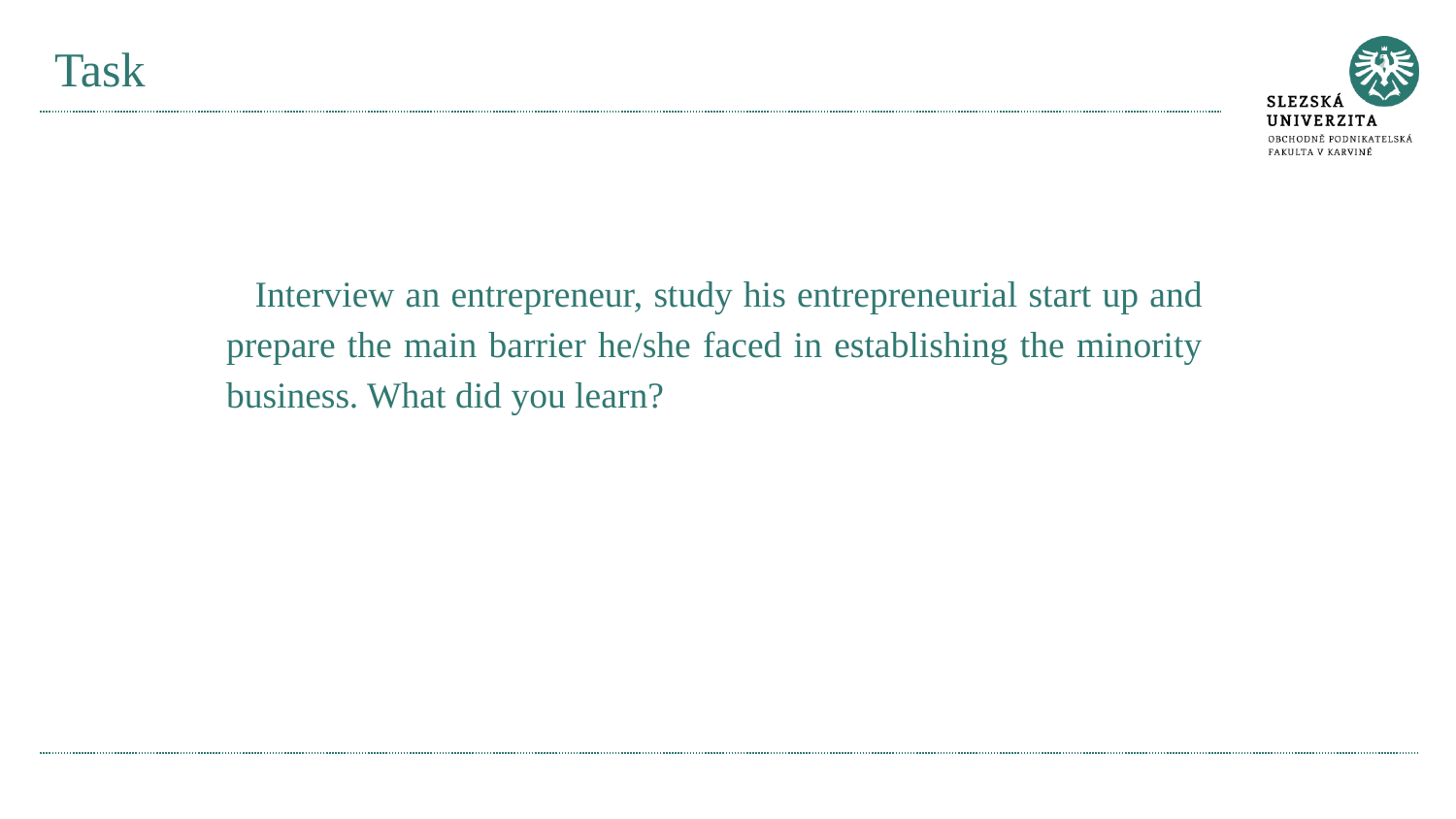

# Task

Interview an entrepreneur, study his entrepreneurial start up and prepare the main barrier he/she faced in establishing the minority business. What did you learn?